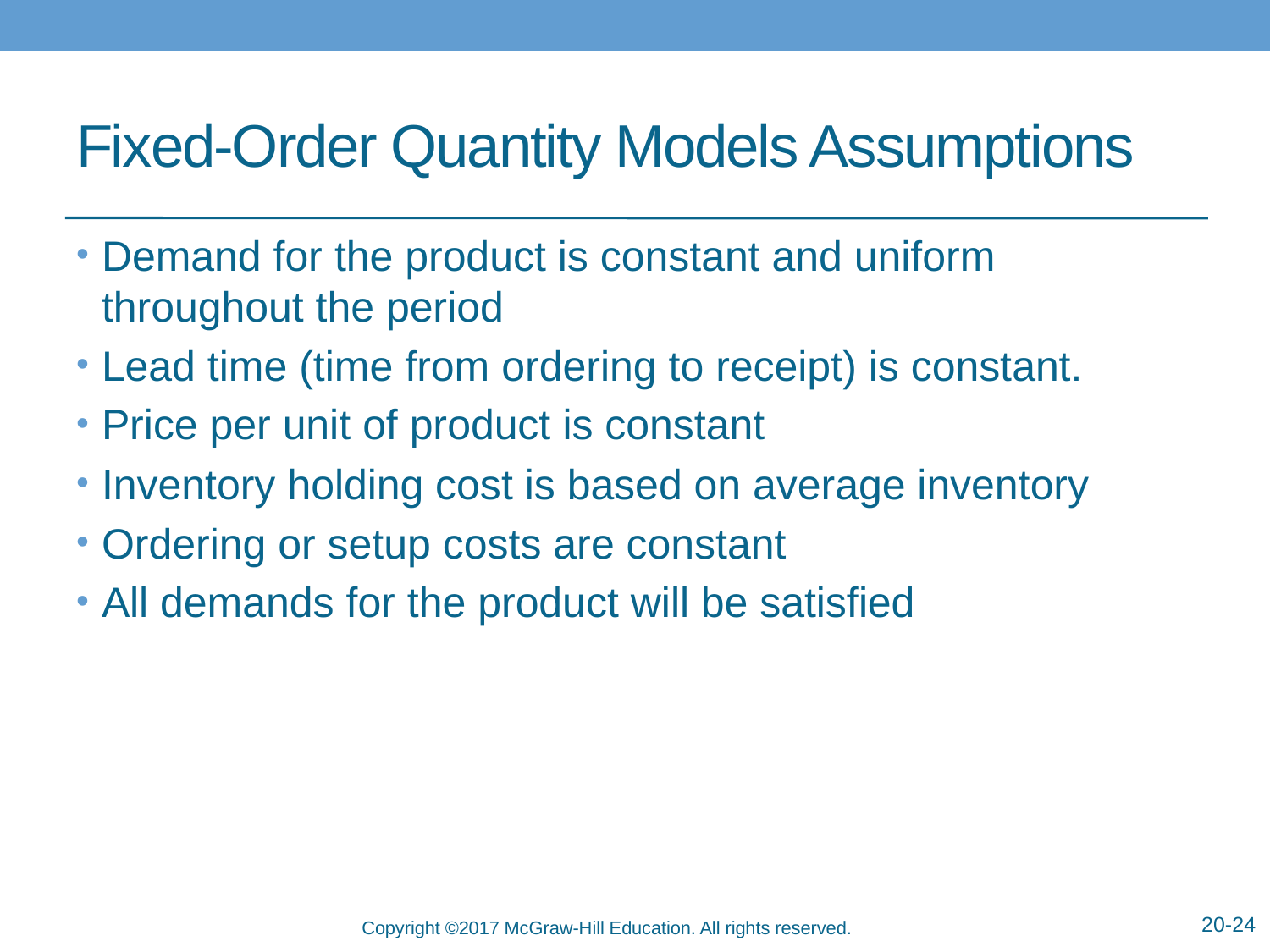

# Fixed-Order Quantity Models Assumptions
Demand for the product is constant and uniform throughout the period
Lead time (time from ordering to receipt) is constant.
Price per unit of product is constant
Inventory holding cost is based on average inventory
Ordering or setup costs are constant
All demands for the product will be satisfied
20-24